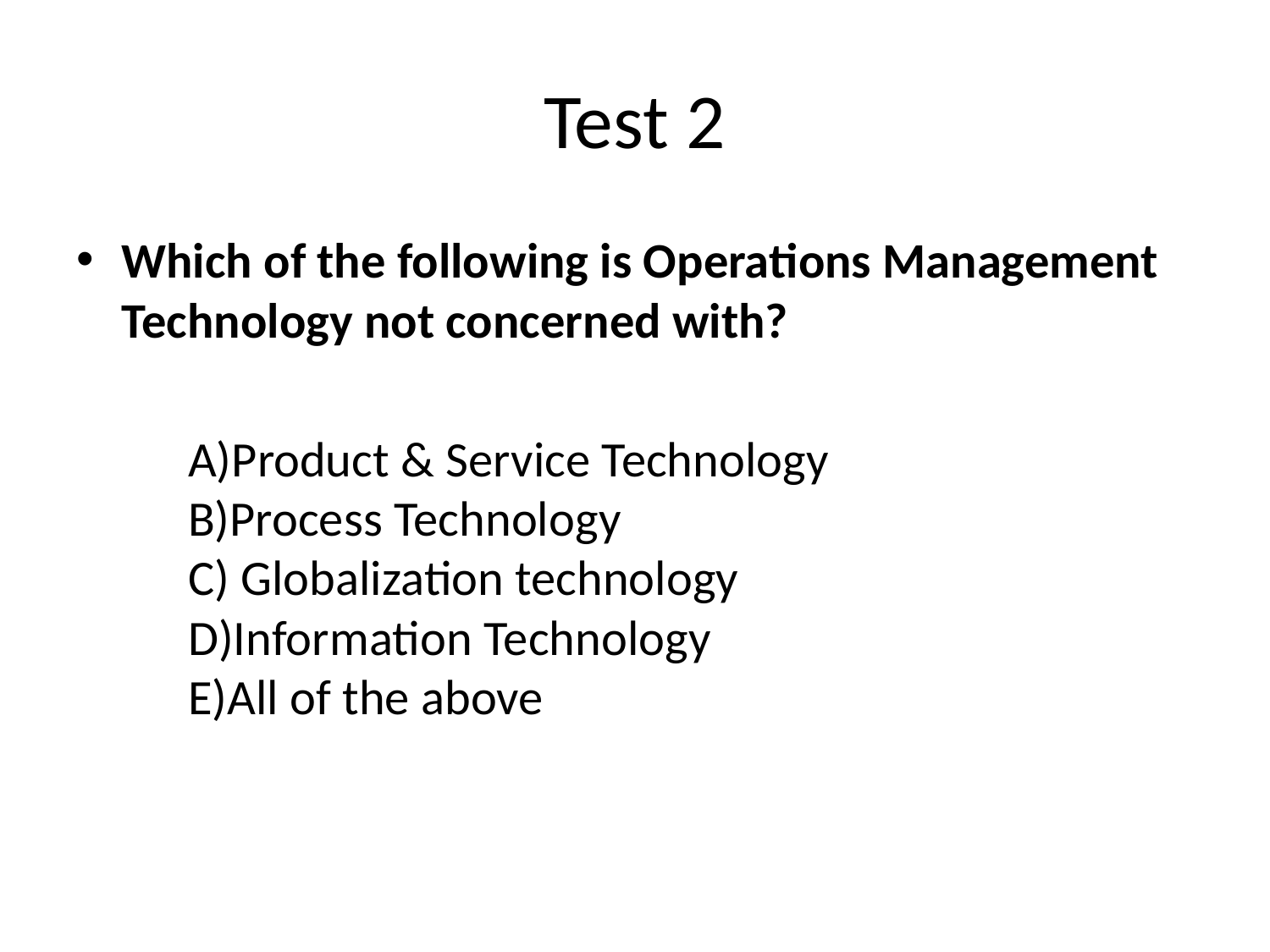

# Test 2
Which of the following is Operations Management Technology not concerned with?

	A)Product & Service Technology
	B)Process Technology
	C) Globalization technology
	D)Information Technology
	E)All of the above